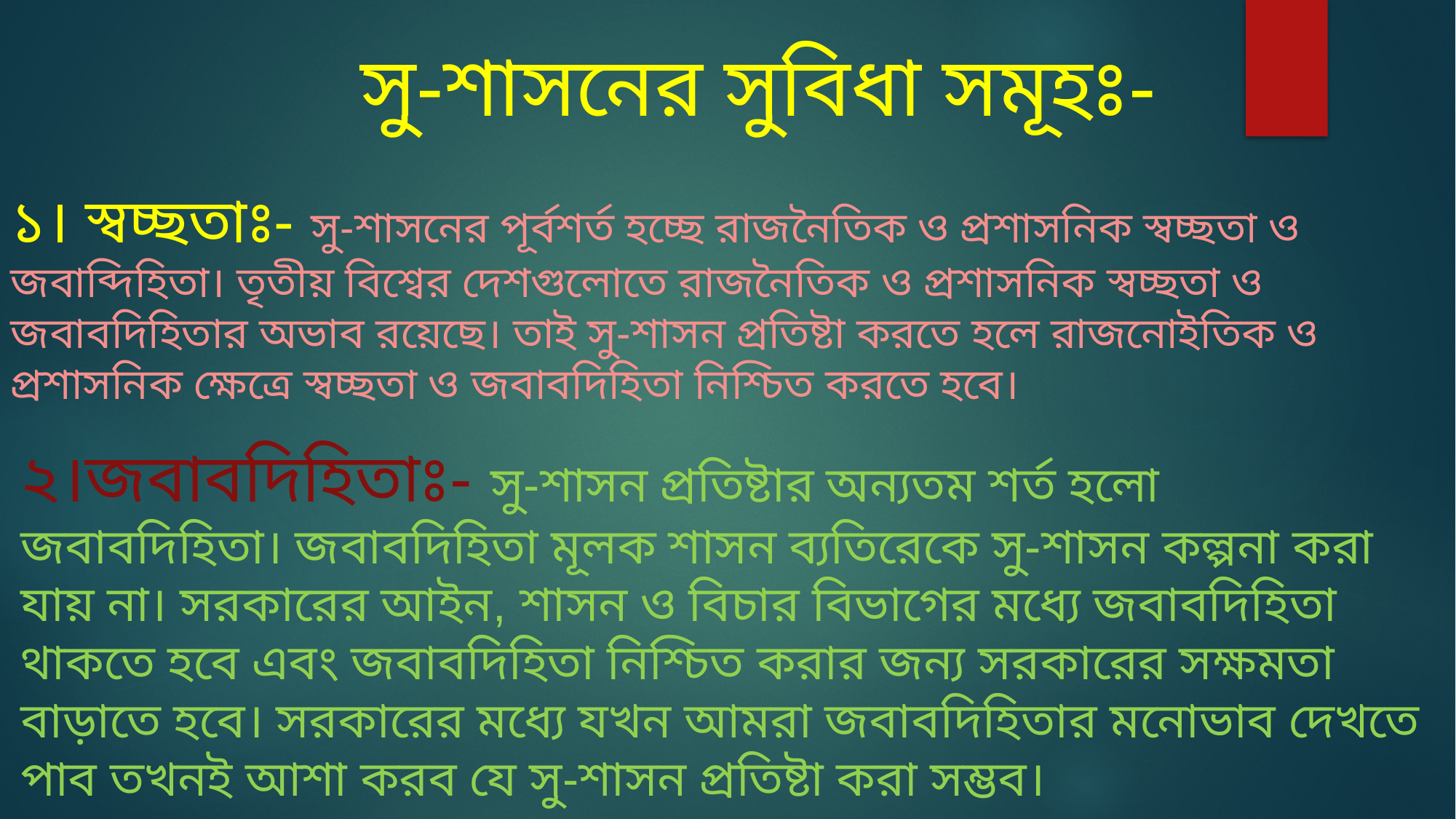

সু-শাসনের সুবিধা সমূহঃ-
১। স্বচ্ছতাঃ- সু-শাসনের পূর্বশর্ত হচ্ছে রাজনৈতিক ও প্রশাসনিক স্বচ্ছতা ও জবাব্দিহিতা। তৃতীয় বিশ্বের দেশগুলোতে রাজনৈতিক ও প্রশাসনিক স্বচ্ছতা ও জবাবদিহিতার অভাব রয়েছে। তাই সু-শাসন প্রতিষ্টা করতে হলে রাজনোইতিক ও প্রশাসনিক ক্ষেত্রে স্বচ্ছতা ও জবাবদিহিতা নিশ্চিত করতে হবে।
২।জবাবদিহিতাঃ- সু-শাসন প্রতিষ্টার অন্যতম শর্ত হলো জবাবদিহিতা। জবাবদিহিতা মূলক শাসন ব্যতিরেকে সু-শাসন কল্পনা করা যায় না। সরকারের আইন, শাসন ও বিচার বিভাগের মধ্যে জবাবদিহিতা থাকতে হবে এবং জবাবদিহিতা নিশ্চিত করার জন্য সরকারের সক্ষমতা বাড়াতে হবে। সরকারের মধ্যে যখন আমরা জবাবদিহিতার মনোভাব দেখতে পাব তখনই আশা করব যে সু-শাসন প্রতিষ্টা করা সম্ভব।